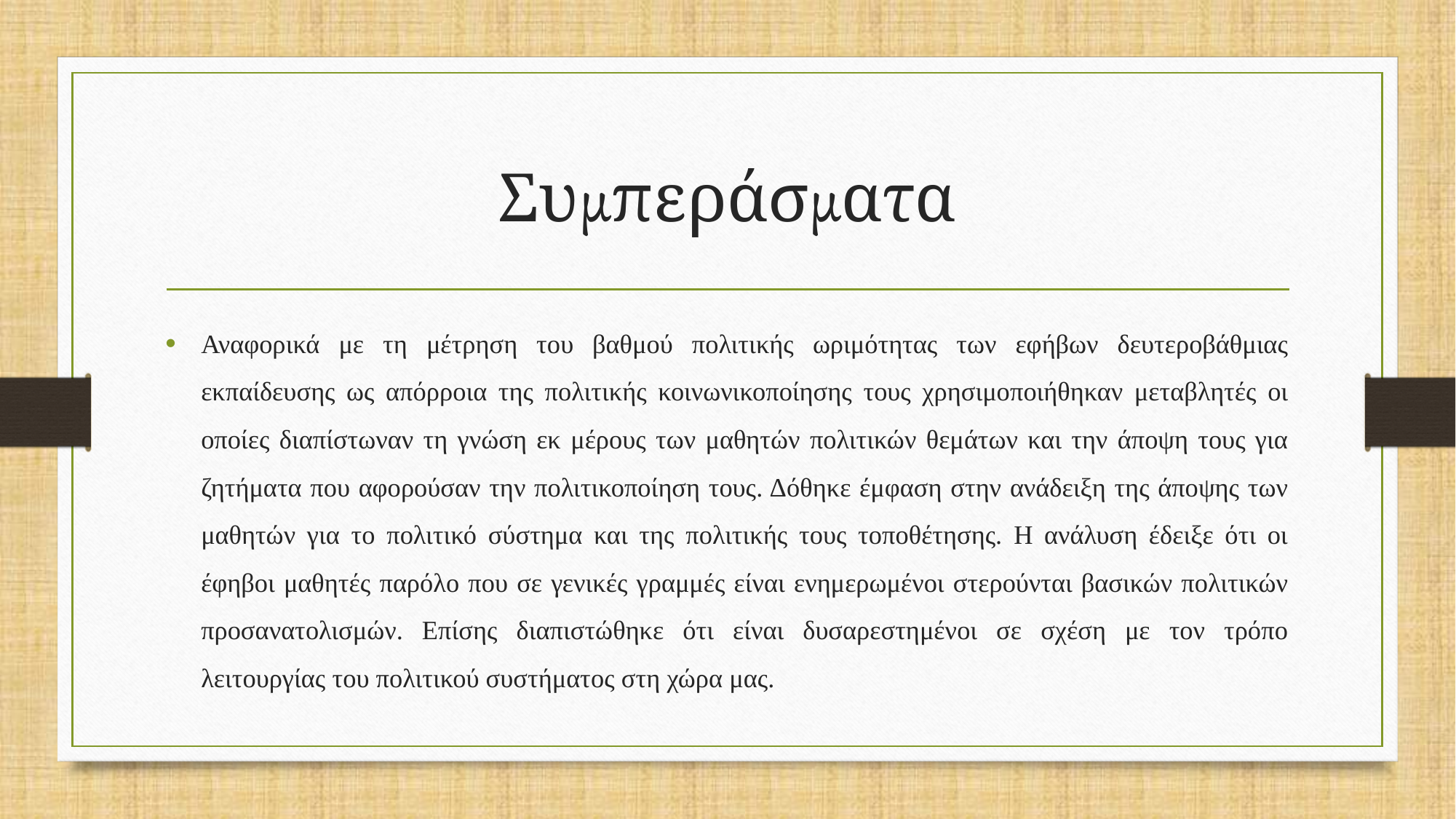

# Συμπεράσματα
Αναφορικά με τη μέτρηση του βαθμού πολιτικής ωριμότητας των εφήβων δευτεροβάθμιας εκπαίδευσης ως απόρροια της πολιτικής κοινωνικοποίησης τους χρησιμοποιήθηκαν μεταβλητές οι οποίες διαπίστωναν τη γνώση εκ μέρους των μαθητών πολιτικών θεμάτων και την άποψη τους για ζητήματα που αφορούσαν την πολιτικοποίηση τους. Δόθηκε έμφαση στην ανάδειξη της άποψης των μαθητών για το πολιτικό σύστημα και της πολιτικής τους τοποθέτησης. Η ανάλυση έδειξε ότι οι έφηβοι μαθητές παρόλο που σε γενικές γραμμές είναι ενημερωμένοι στερούνται βασικών πολιτικών προσανατολισμών. Επίσης διαπιστώθηκε ότι είναι δυσαρεστημένοι σε σχέση με τον τρόπο λειτουργίας του πολιτικού συστήματος στη χώρα μας.